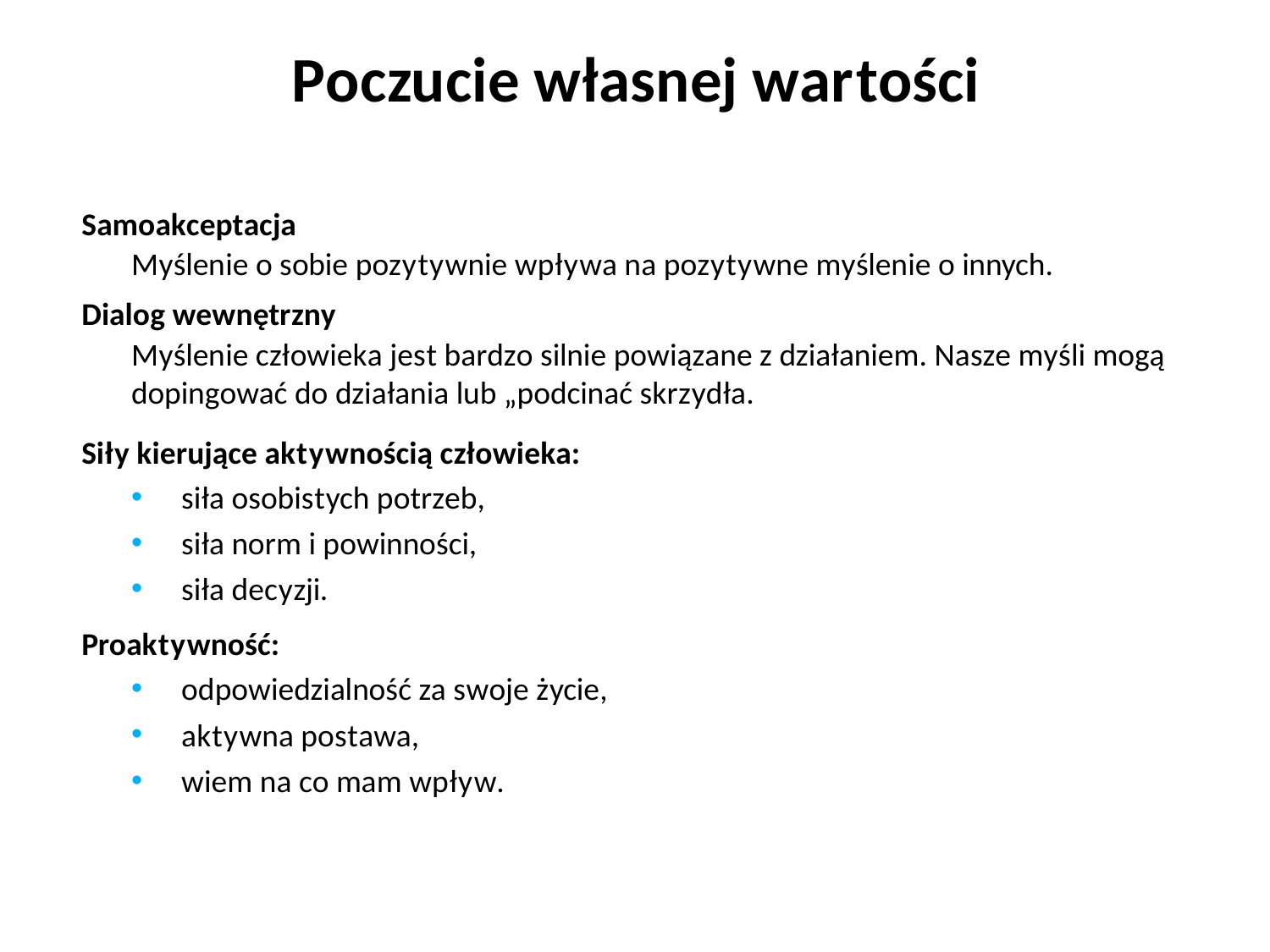

# Poczucie własnej wartości
Samoakceptacja
Myślenie o sobie pozytywnie wpływa na pozytywne myślenie o innych.
Dialog wewnętrzny
Myślenie człowieka jest bardzo silnie powiązane z działaniem. Nasze myśli mogą dopingować do działania lub „podcinać skrzydła.
Siły kierujące aktywnością człowieka:
siła osobistych potrzeb,
siła norm i powinności,
siła decyzji.
Proaktywność:
odpowiedzialność za swoje życie,
aktywna postawa,
wiem na co mam wpływ.